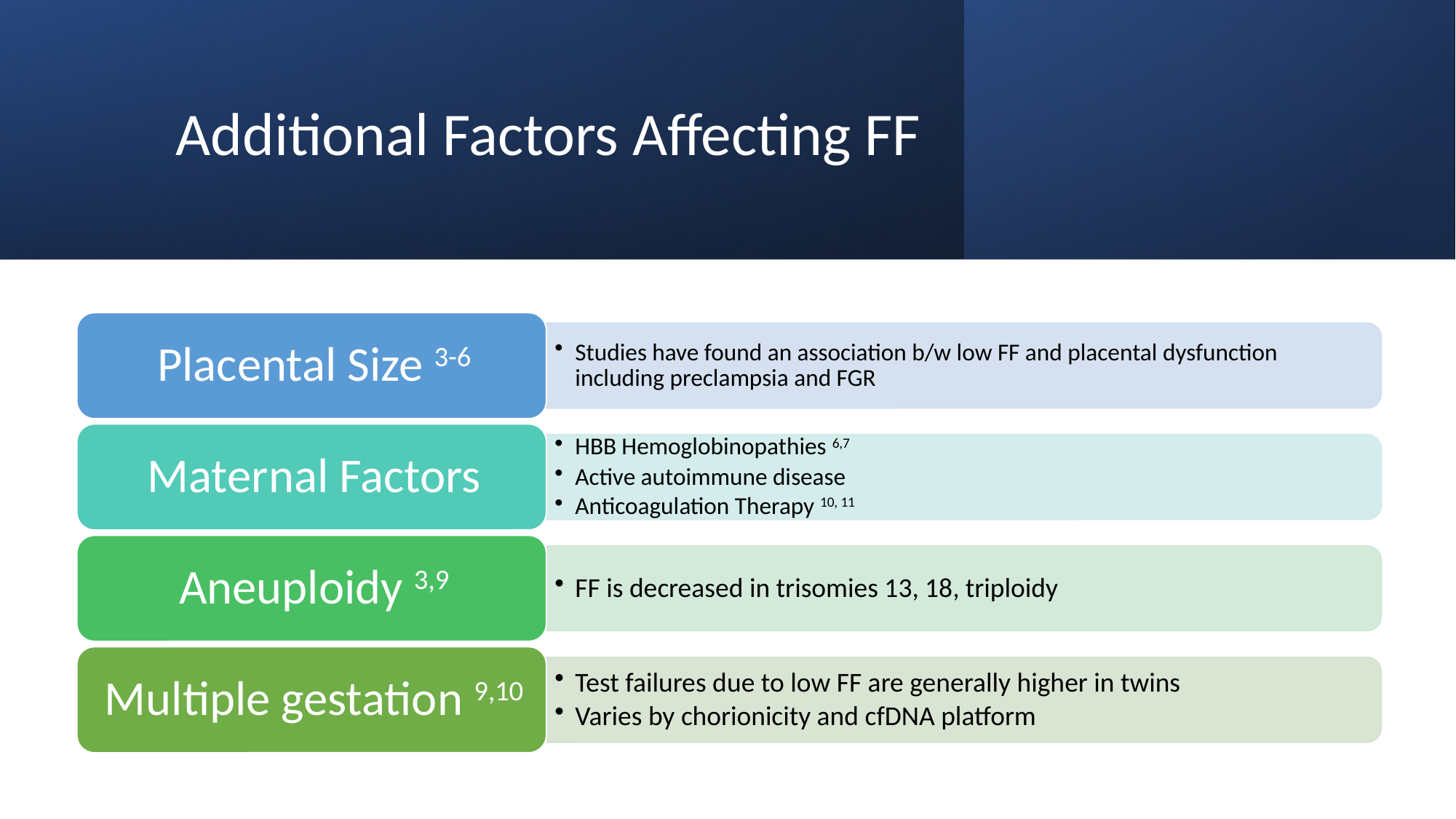

# Additional Factors Affecting FF
Studies have found an association b/w low FF and placental dysfunction including preclampsia and FGR
Placental Size 3-6
HBB Hemoglobinopathies 6,7
Active autoimmune disease
Anticoagulation Therapy 10, 11
Maternal Factors
FF is decreased in trisomies 13, 18, triploidy
Aneuploidy 3,9
Test failures due to low FF are generally higher in twins
Varies by chorionicity and cfDNA platform
Multiple gestation 9,10